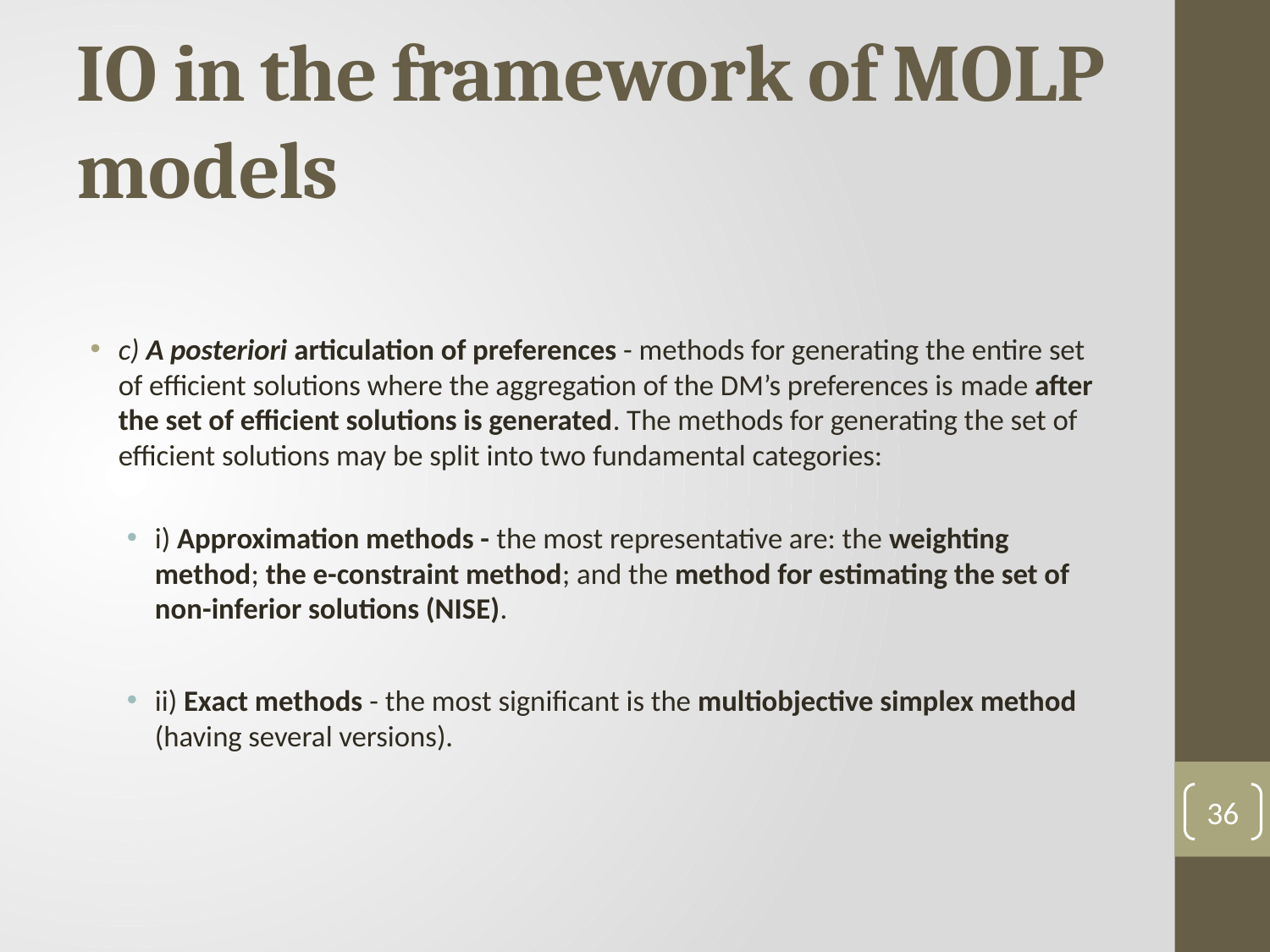

# IO in the framework of MOLP models

c) A posteriori articulation of preferences - methods for generating the entire set of efficient solutions where the aggregation of the DM’s preferences is made after the set of efficient solutions is generated. The methods for generating the set of efficient solutions may be split into two fundamental categories:

i) Approximation methods - the most representative are: the weighting method; the e-constraint method; and the method for estimating the set of non-inferior solutions (NISE).

ii) Exact methods - the most significant is the multiobjective simplex method (having several versions).

36